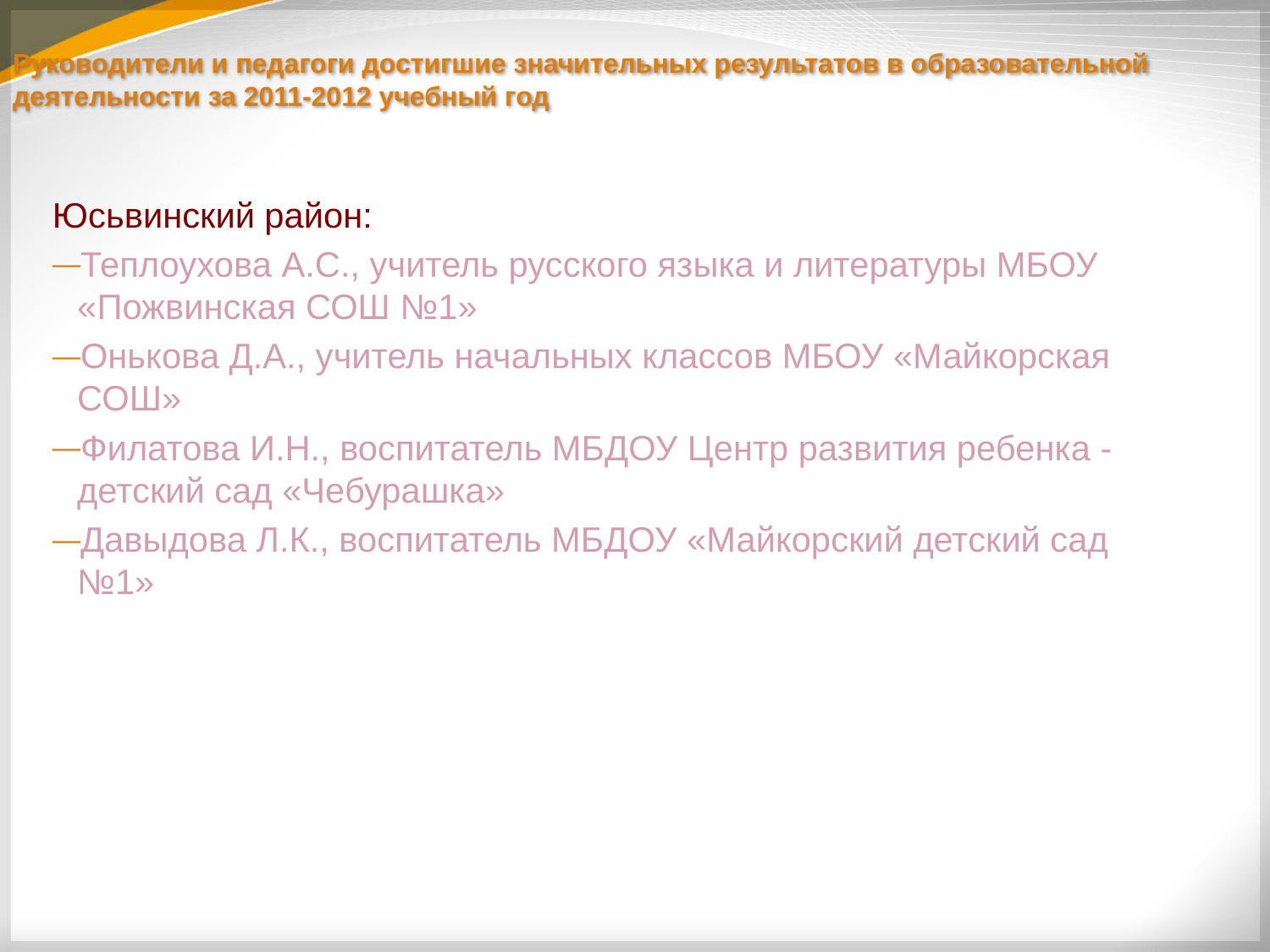

# Руководители и педагоги достигшие значительных результатов в образовательной деятельности за 2011-2012 учебный год
Юсьвинский район:
Теплоухова А.С., учитель русского языка и литературы МБОУ «Пожвинская СОШ №1»
Онькова Д.А., учитель начальных классов МБОУ «Майкорская СОШ»
Филатова И.Н., воспитатель МБДОУ Центр развития ребенка - детский сад «Чебурашка»
Давыдова Л.К., воспитатель МБДОУ «Майкорский детский сад №1»